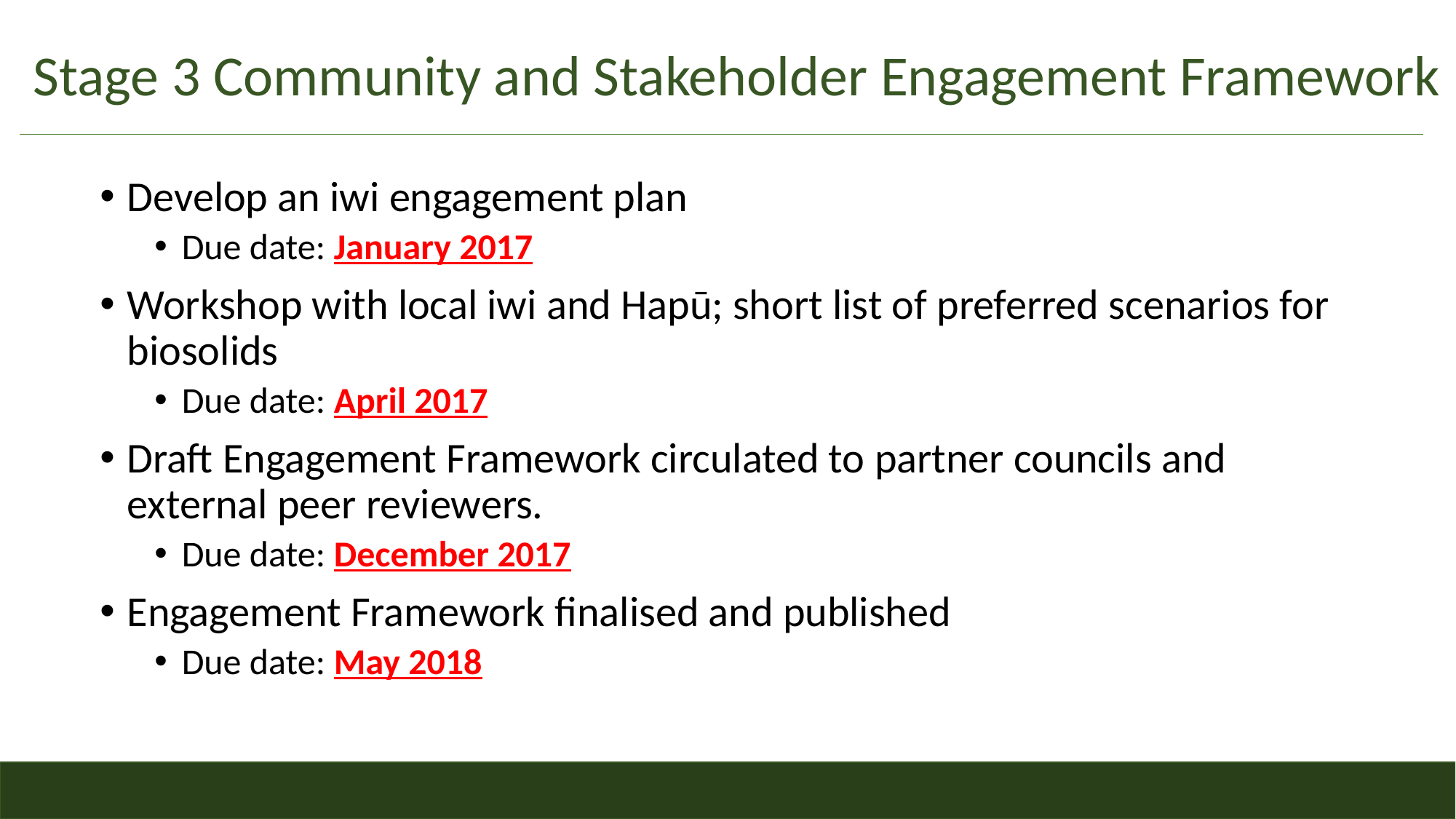

# Stage 3 Community and Stakeholder Engagement Framework
Develop an iwi engagement plan
Due date: January 2017
Workshop with local iwi and Hapū; short list of preferred scenarios for biosolids
Due date: April 2017
Draft Engagement Framework circulated to partner councils and external peer reviewers.
Due date: December 2017
Engagement Framework finalised and published
Due date: May 2018